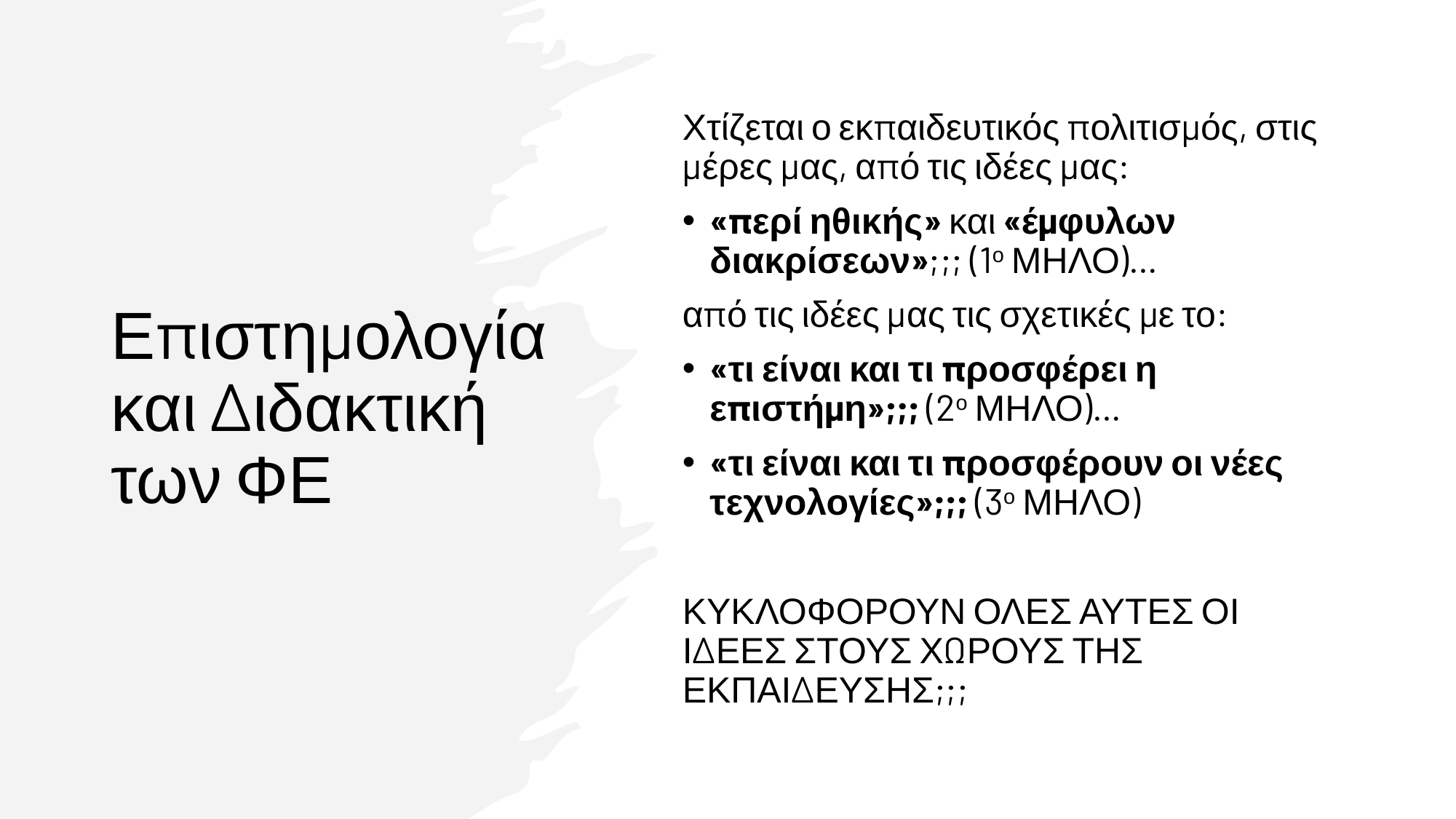

# Επιστημολογία και Διδακτική των ΦΕ
Χτίζεται ο εκπαιδευτικός πολιτισμός, στις μέρες μας, από τις ιδέες μας:
«περί ηθικής» και «έμφυλων διακρίσεων»;;; (1ο ΜΗΛΟ)…
από τις ιδέες μας τις σχετικές με το:
«τι είναι και τι προσφέρει η επιστήμη»;;; (2ο ΜΗΛΟ)…
«τι είναι και τι προσφέρουν οι νέες τεχνολογίες»;;; (3ο ΜΗΛΟ)

ΚΥΚΛΟΦΟΡΟΥΝ ΟΛΕΣ ΑΥΤΕΣ ΟΙ ΙΔΕΕΣ ΣΤΟΥΣ ΧΩΡΟΥΣ ΤΗΣ ΕΚΠΑΙΔΕΥΣΗΣ;;;